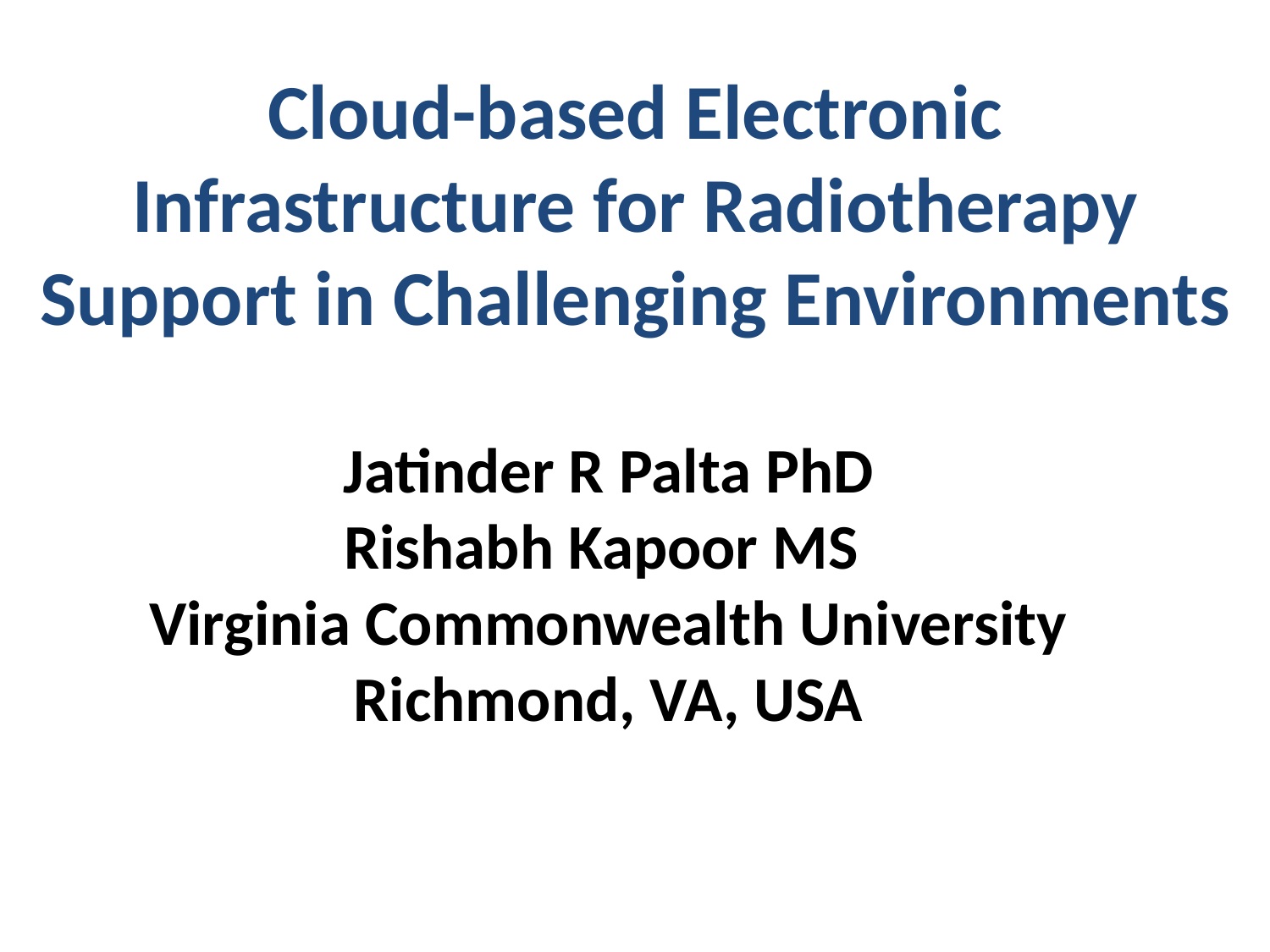

Cloud-based Electronic Infrastructure for Radiotherapy Support in Challenging Environments
Jatinder R Palta PhD
Rishabh Kapoor MS
Virginia Commonwealth University Richmond, VA, USA